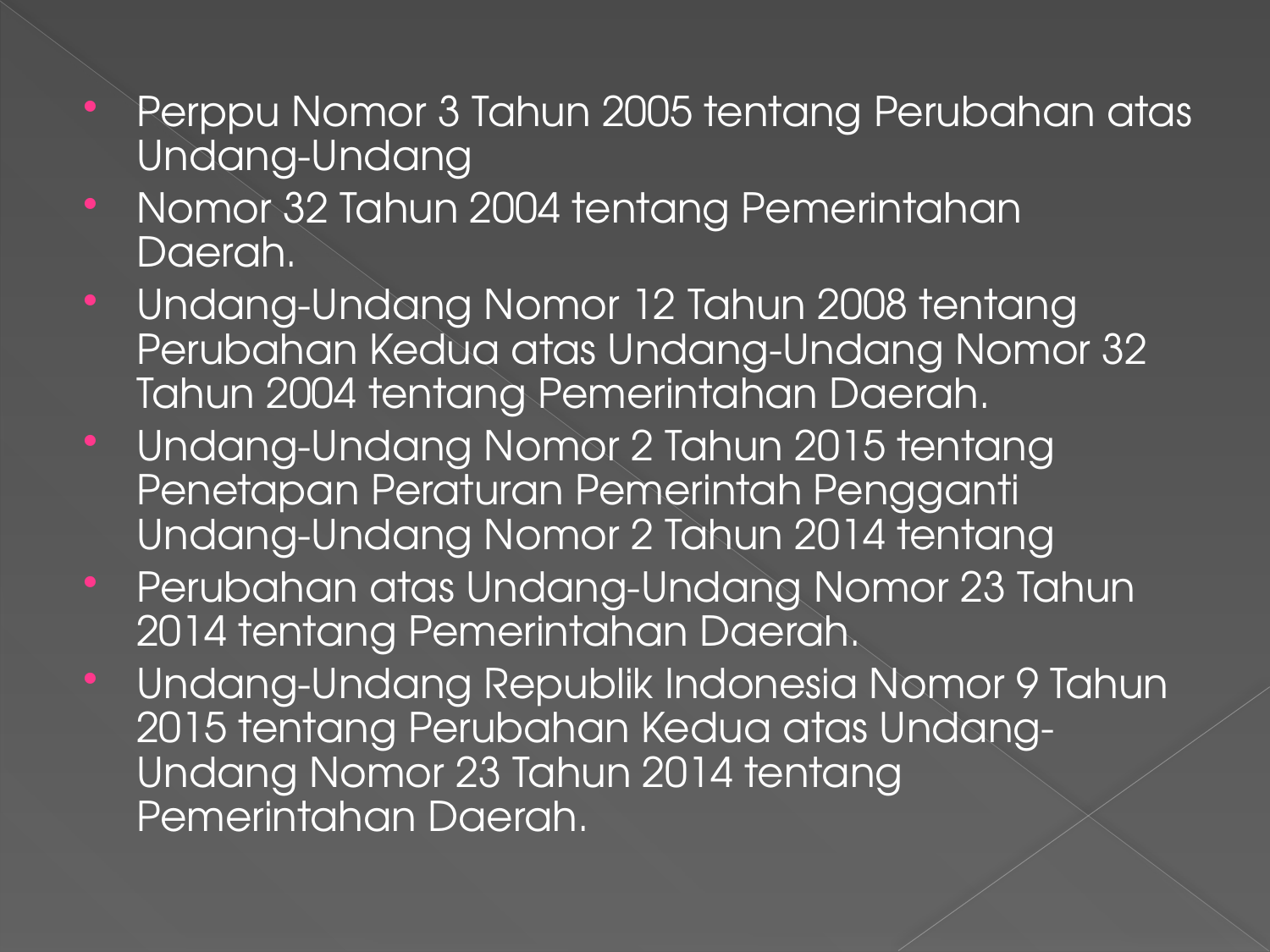

Perppu Nomor 3 Tahun 2005 tentang Perubahan atas Undang-Undang
Nomor 32 Tahun 2004 tentang Pemerintahan Daerah.
Undang-Undang Nomor 12 Tahun 2008 tentang Perubahan Kedua atas Undang-Undang Nomor 32 Tahun 2004 tentang Pemerintahan Daerah.
Undang-Undang Nomor 2 Tahun 2015 tentang Penetapan Peraturan Pemerintah Pengganti Undang-Undang Nomor 2 Tahun 2014 tentang
Perubahan atas Undang-Undang Nomor 23 Tahun 2014 tentang Pemerintahan Daerah.
Undang-Undang Republik Indonesia Nomor 9 Tahun 2015 tentang Perubahan Kedua atas Undang-Undang Nomor 23 Tahun 2014 tentang Pemerintahan Daerah.